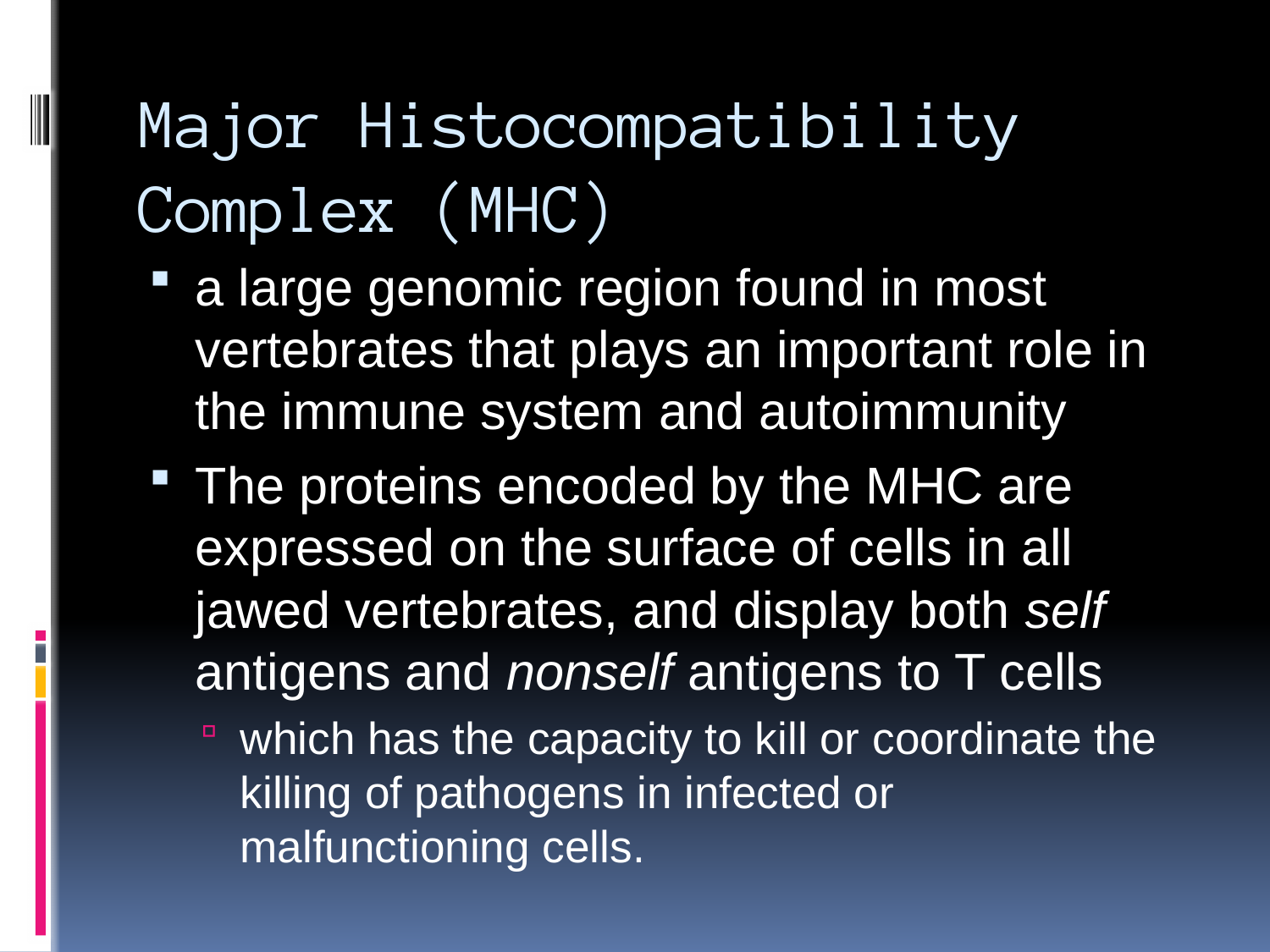

# Major Histocompatibility Complex (MHC)
a large genomic region found in most vertebrates that plays an important role in the immune system and autoimmunity
The proteins encoded by the MHC are expressed on the surface of cells in all jawed vertebrates, and display both self antigens and nonself antigens to T cells
which has the capacity to kill or coordinate the killing of pathogens in infected or malfunctioning cells.